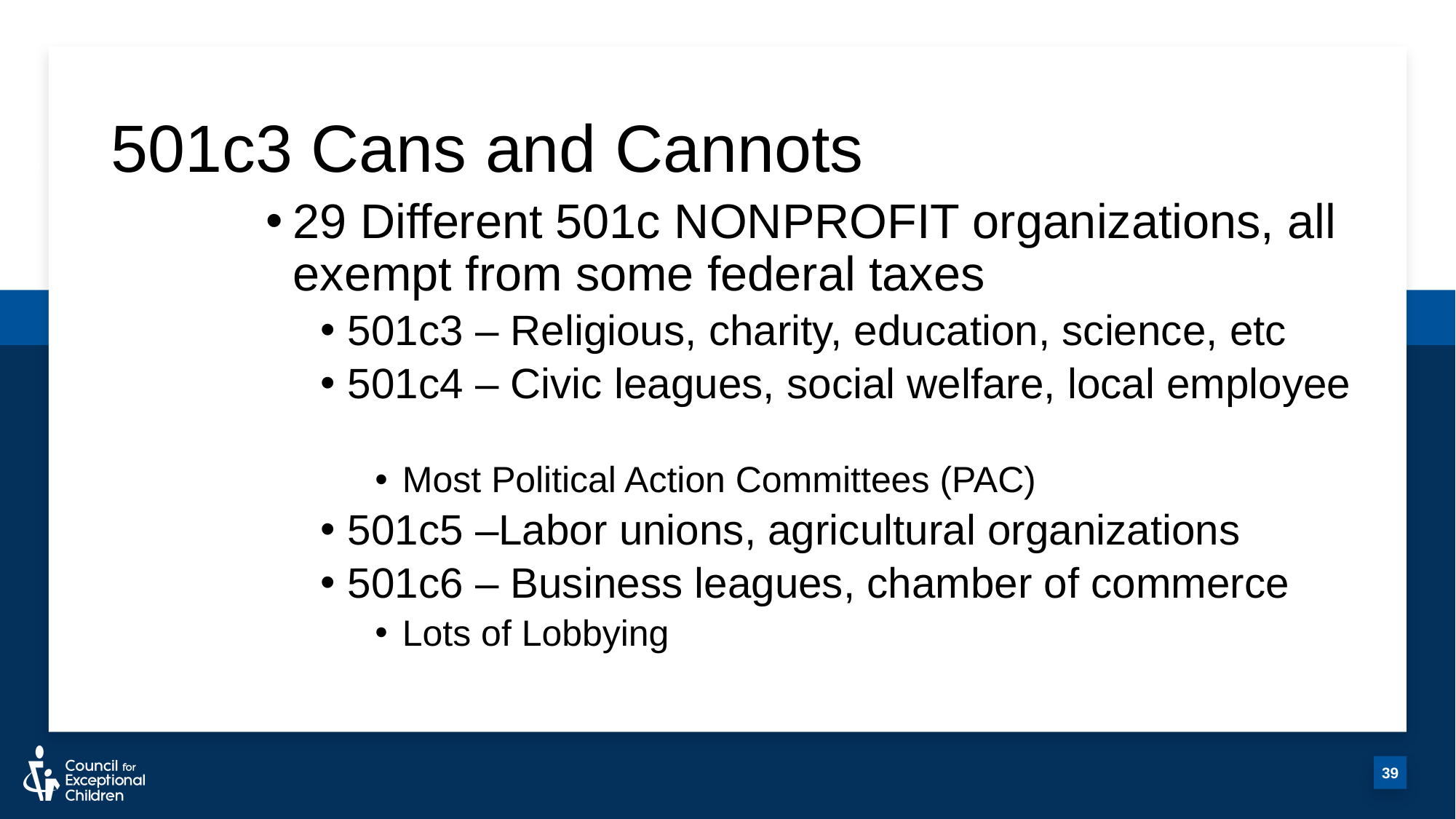

# 501c3 Cans and Cannots
39
29 Different 501c NONPROFIT organizations, all exempt from some federal taxes
501c3 – Religious, charity, education, science, etc
501c4 – Civic leagues, social welfare, local employee
Most Political Action Committees (PAC)
501c5 –Labor unions, agricultural organizations
501c6 – Business leagues, chamber of commerce
Lots of Lobbying